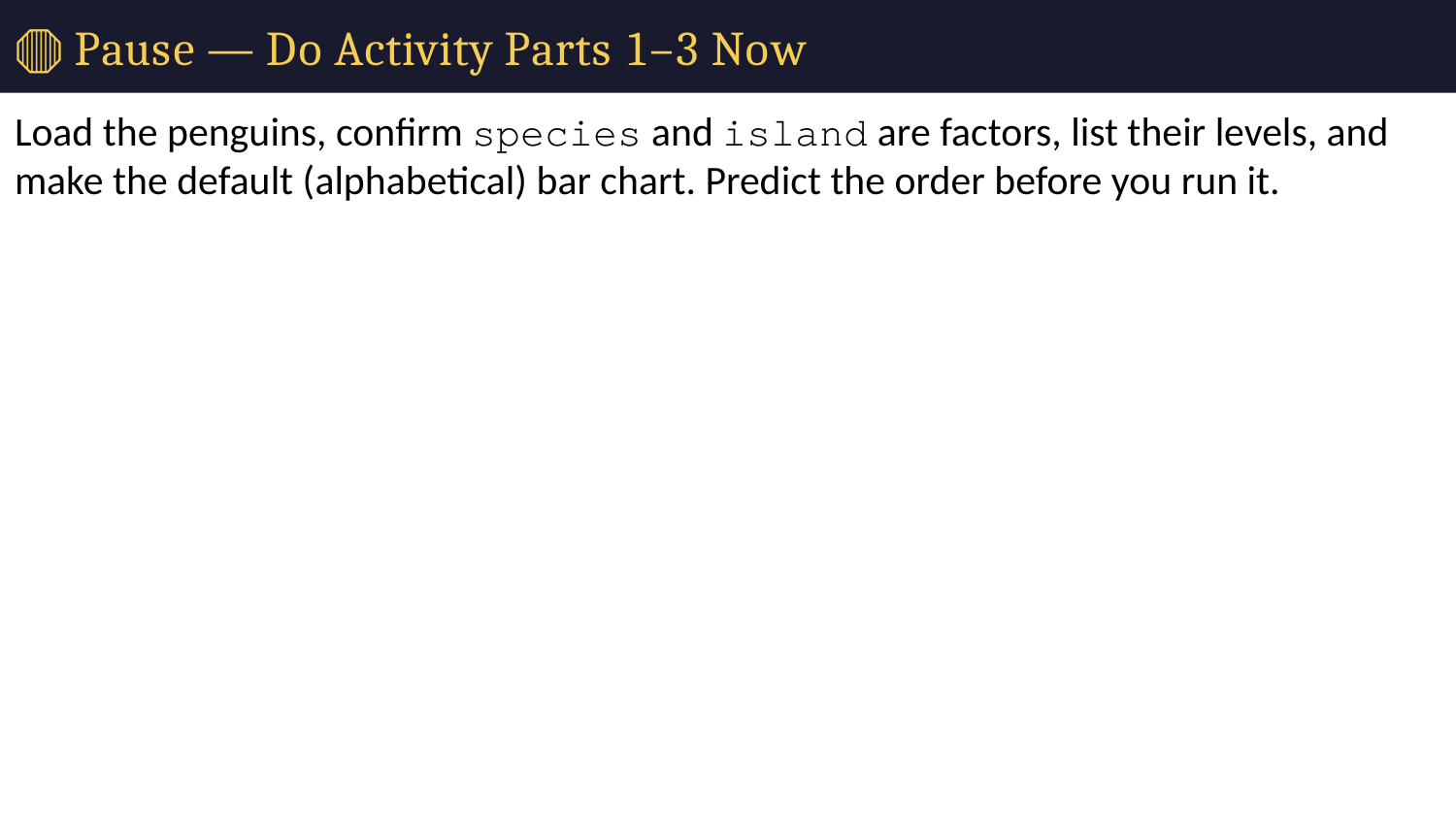

# 🛑 Pause — Do Activity Parts 1–3 Now
Load the penguins, confirm species and island are factors, list their levels, and make the default (alphabetical) bar chart. Predict the order before you run it.